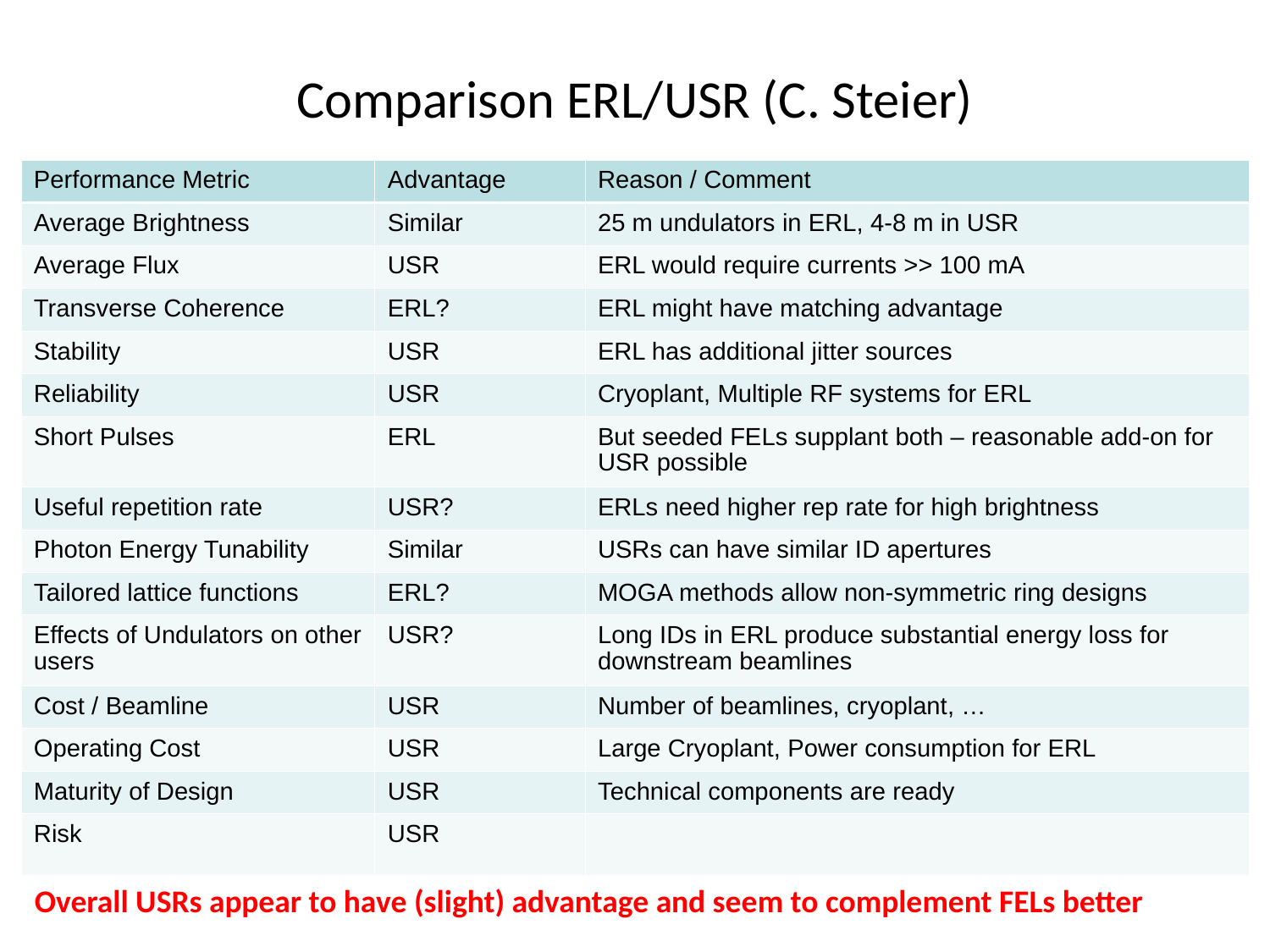

Comparison ERL/USR (C. Steier)
| Performance Metric | Advantage | Reason / Comment |
| --- | --- | --- |
| Average Brightness | Similar | 25 m undulators in ERL, 4-8 m in USR |
| Average Flux | USR | ERL would require currents >> 100 mA |
| Transverse Coherence | ERL? | ERL might have matching advantage |
| Stability | USR | ERL has additional jitter sources |
| Reliability | USR | Cryoplant, Multiple RF systems for ERL |
| Short Pulses | ERL | But seeded FELs supplant both – reasonable add-on for USR possible |
| Useful repetition rate | USR? | ERLs need higher rep rate for high brightness |
| Photon Energy Tunability | Similar | USRs can have similar ID apertures |
| Tailored lattice functions | ERL? | MOGA methods allow non-symmetric ring designs |
| Effects of Undulators on other users | USR? | Long IDs in ERL produce substantial energy loss for downstream beamlines |
| Cost / Beamline | USR | Number of beamlines, cryoplant, … |
| Operating Cost | USR | Large Cryoplant, Power consumption for ERL |
| Maturity of Design | USR | Technical components are ready |
| Risk | USR |  |
Overall USRs appear to have (slight) advantage and seem to complement FELs better